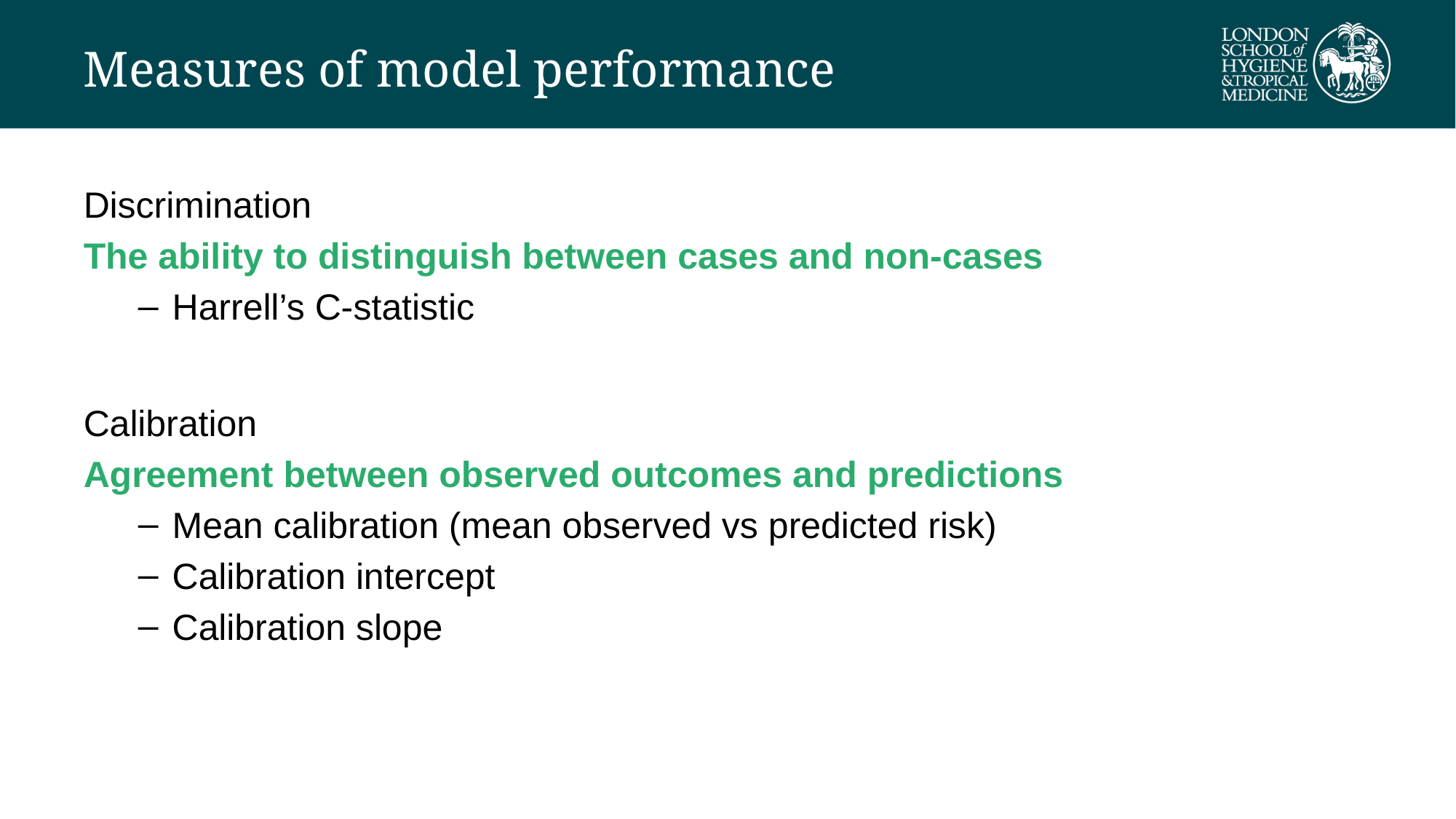

# Measures of model performance
Discrimination
The ability to distinguish between cases and non-cases
Harrell’s C-statistic

Calibration
Agreement between observed outcomes and predictions
Mean calibration (mean observed vs predicted risk)
Calibration intercept
Calibration slope